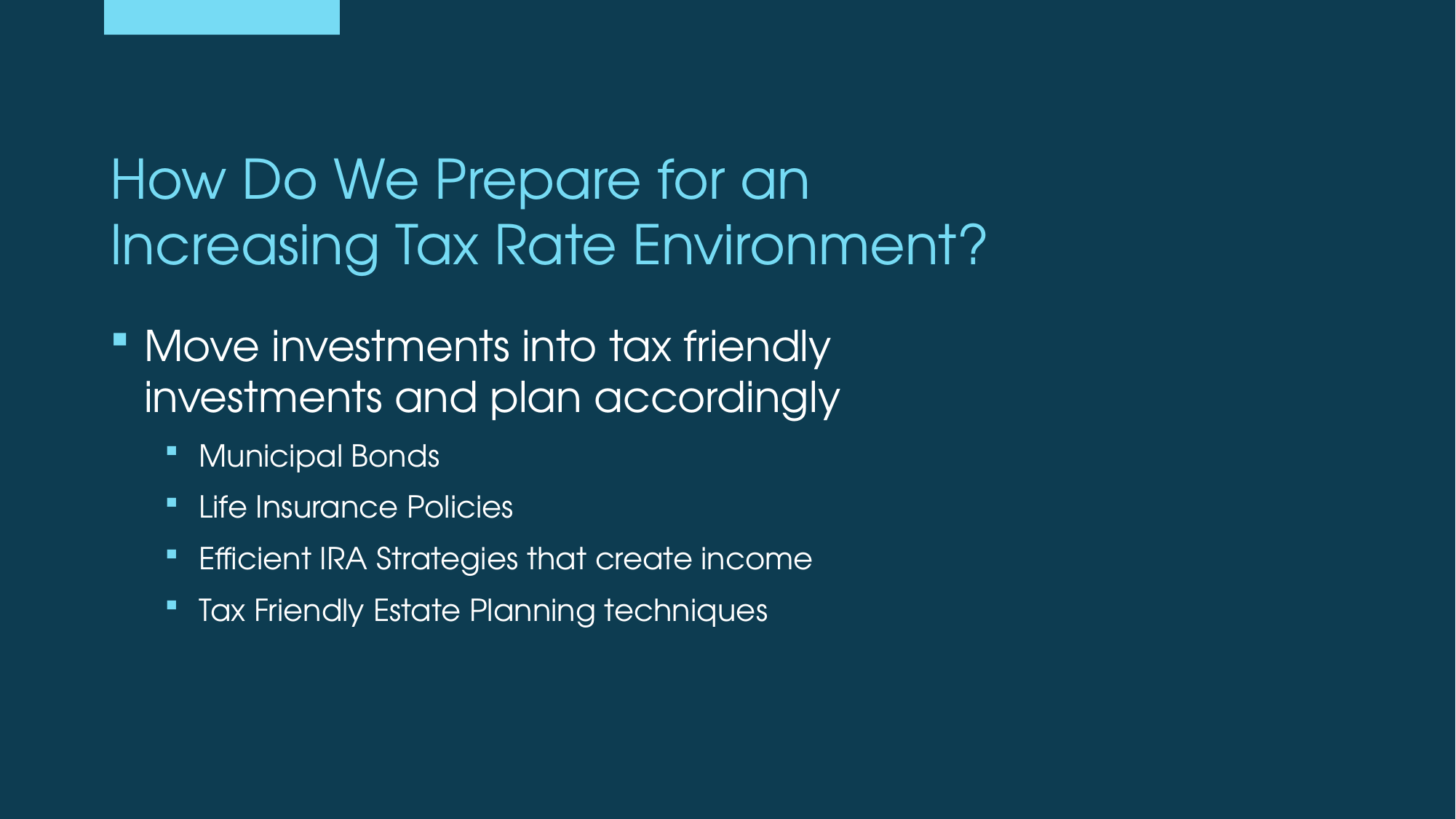

How Do We Prepare for an Increasing Tax Rate Environment?
Move investments into tax friendly investments and plan accordingly
Municipal Bonds
Life Insurance Policies
Efficient IRA Strategies that create income
Tax Friendly Estate Planning techniques